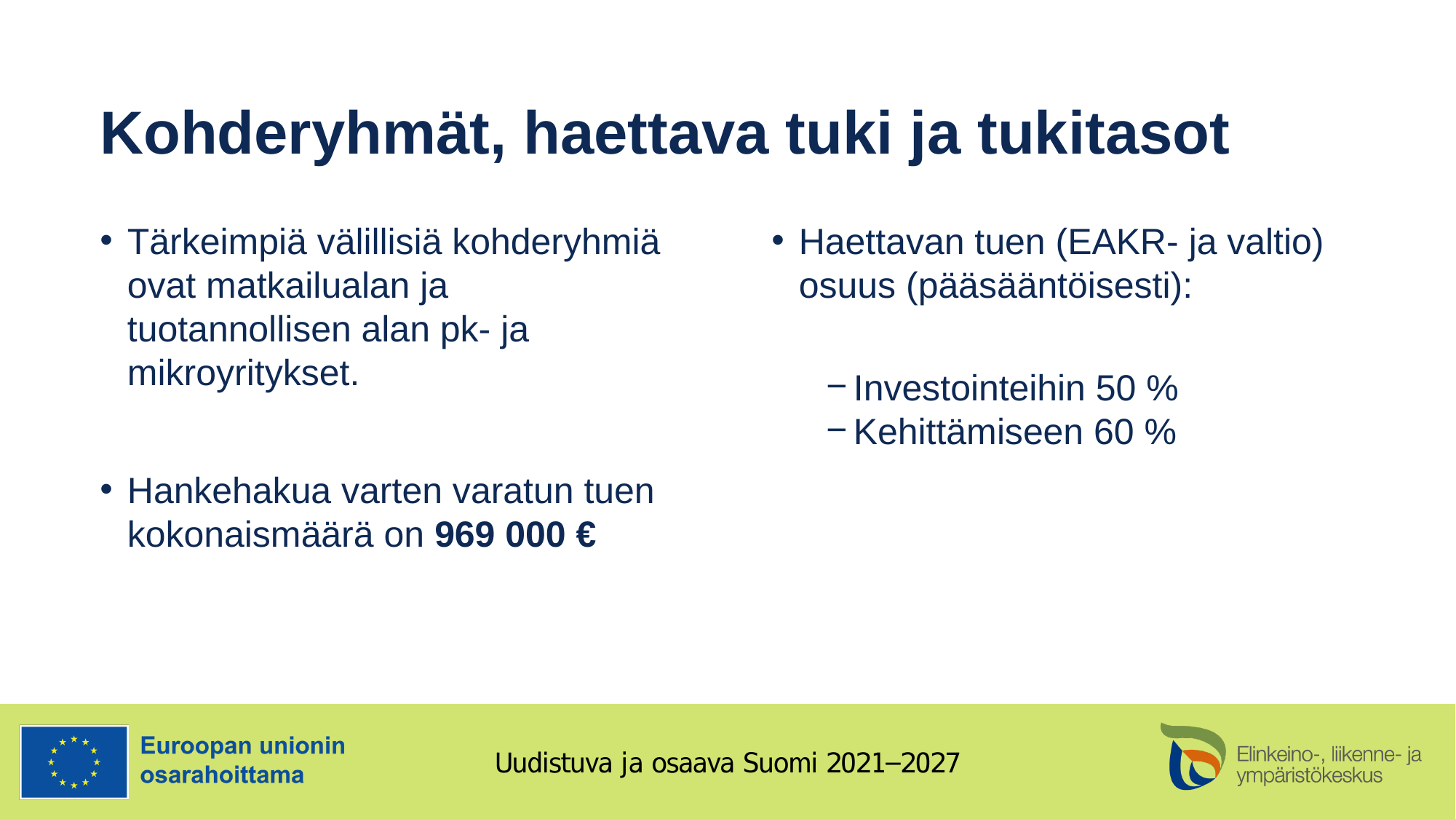

# Kohderyhmät, haettava tuki ja tukitasot
Tärkeimpiä välillisiä kohderyhmiä ovat matkailualan ja tuotannollisen alan pk- ja mikroyritykset.

Hankehakua varten varatun tuen kokonaismäärä on 969 000 €

Haettavan tuen (EAKR- ja valtio) osuus (pääsääntöisesti):

Investointeihin 50 %
Kehittämiseen 60 %